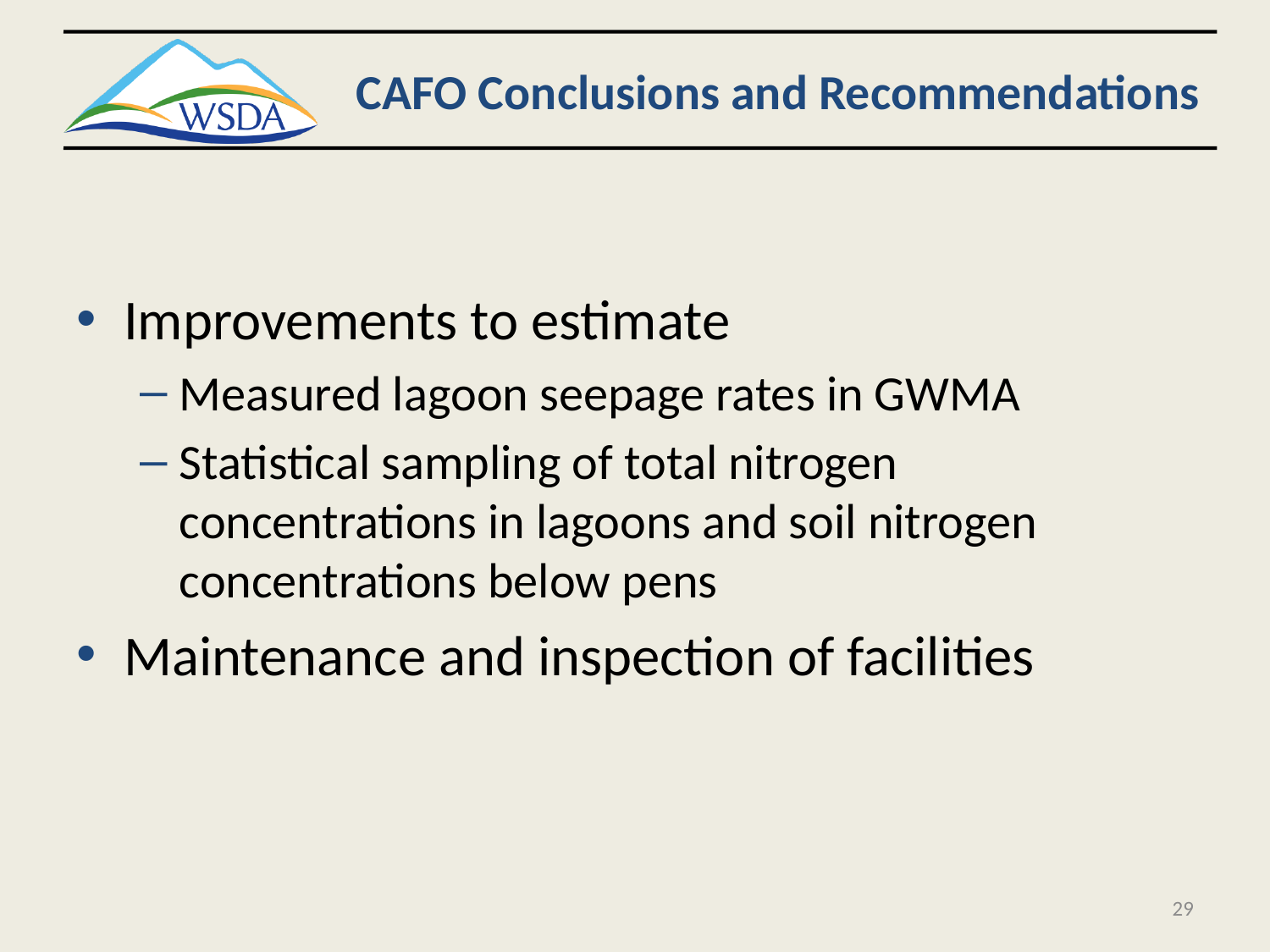

# CAFO Conclusions and Recommendations
Improvements to estimate
Measured lagoon seepage rates in GWMA
Statistical sampling of total nitrogen concentrations in lagoons and soil nitrogen concentrations below pens
Maintenance and inspection of facilities
29